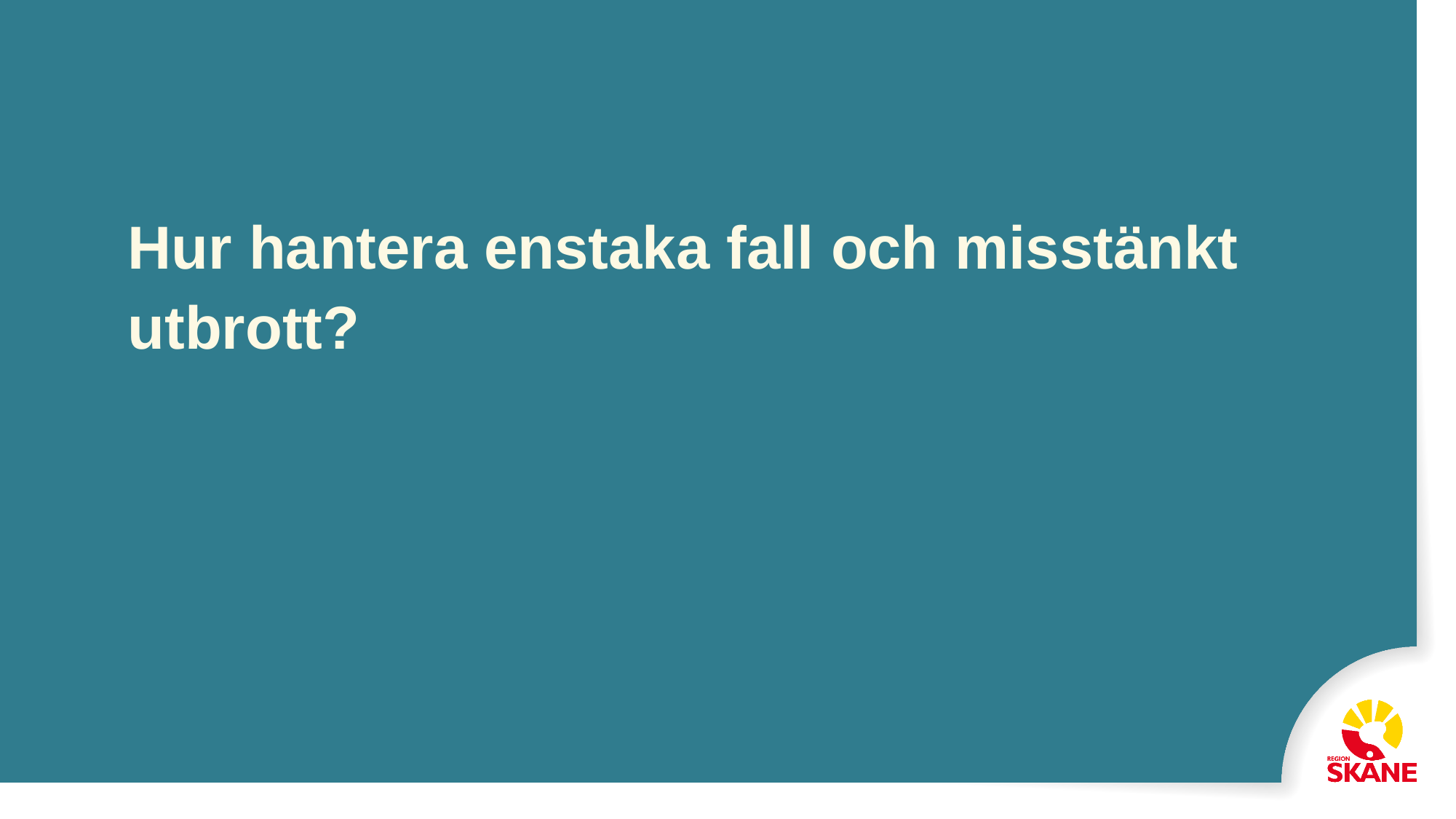

# Hur hantera enstaka fall och misstänkt utbrott?